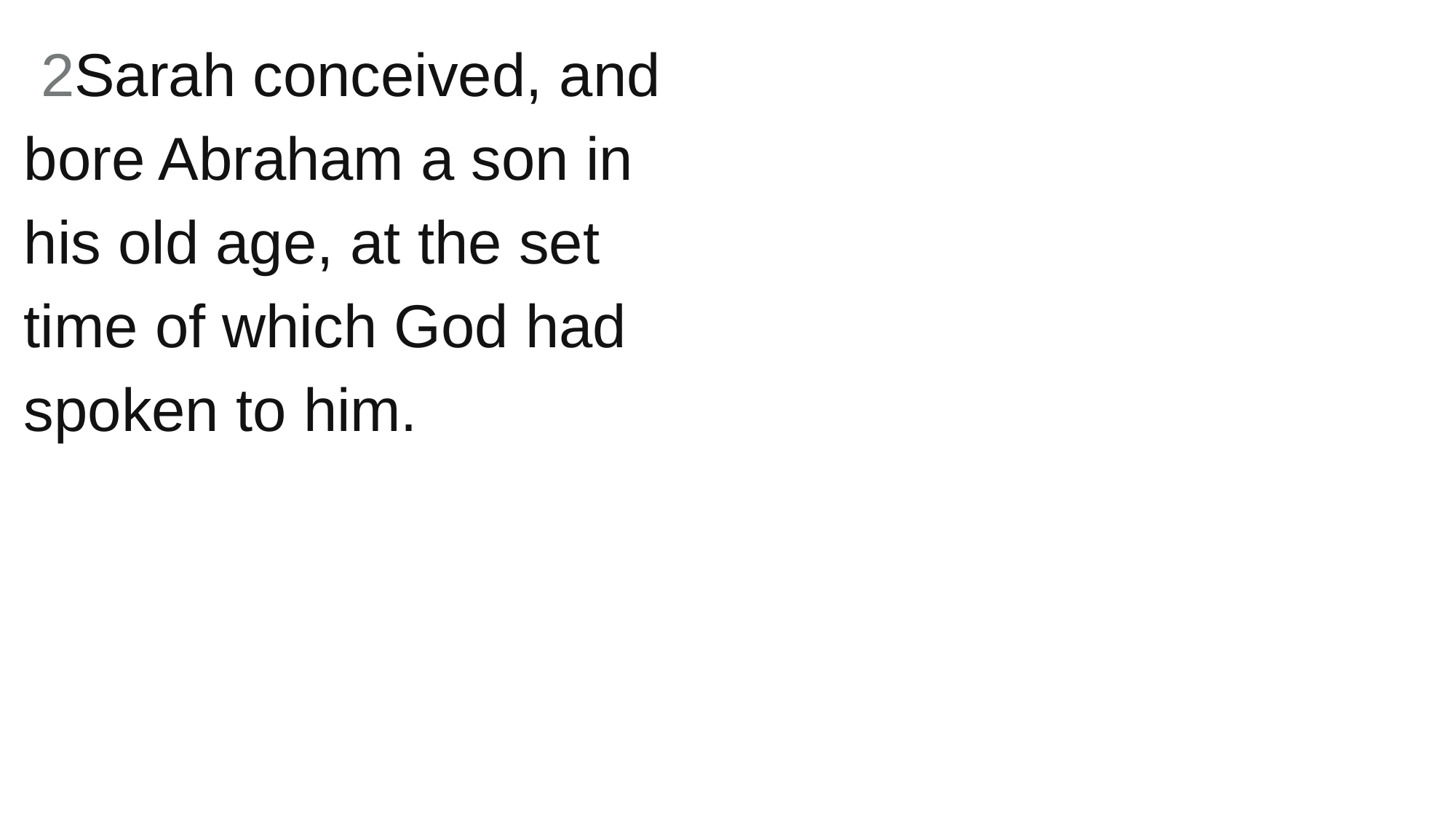

2Sarah conceived, and bore Abraham a son in his old age, at the set time of which God had spoken to him.